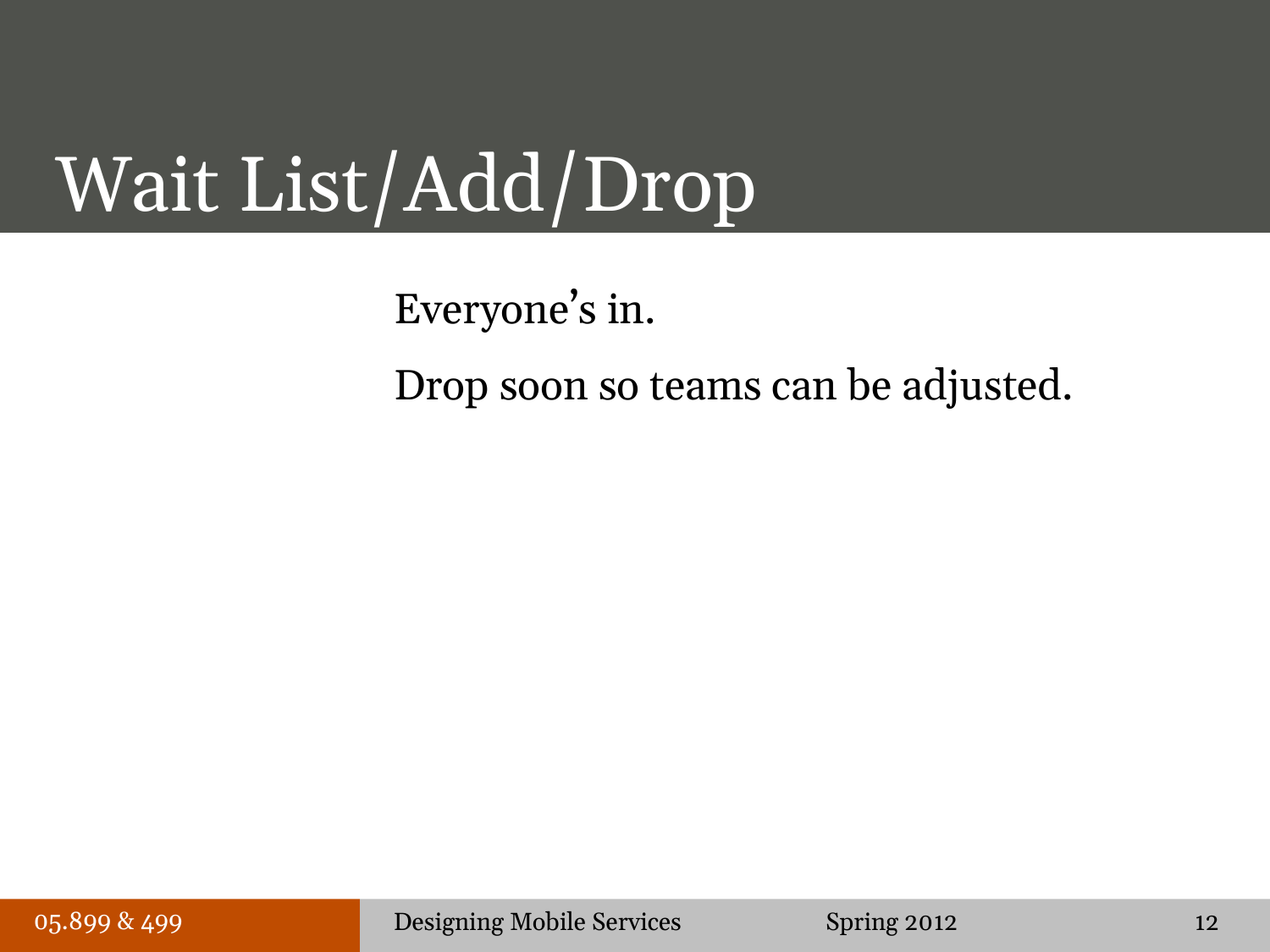

# Wait List/Add/Drop
Everyone’s in.
Drop soon so teams can be adjusted.